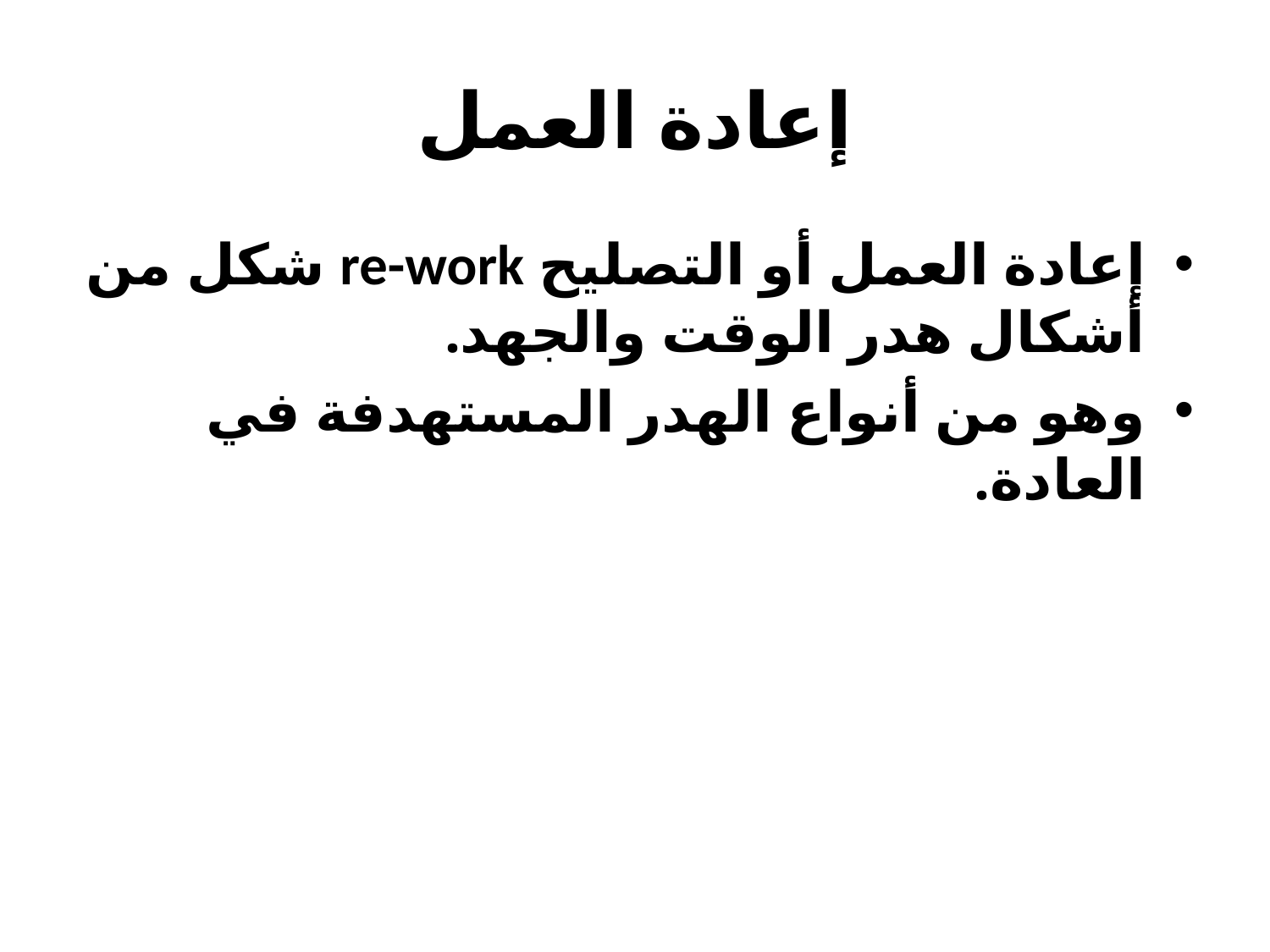

# إعادة العمل
إعادة العمل أو التصليح re-work شكل من أشكال هدر الوقت والجهد.
وهو من أنواع الهدر المستهدفة في العادة.